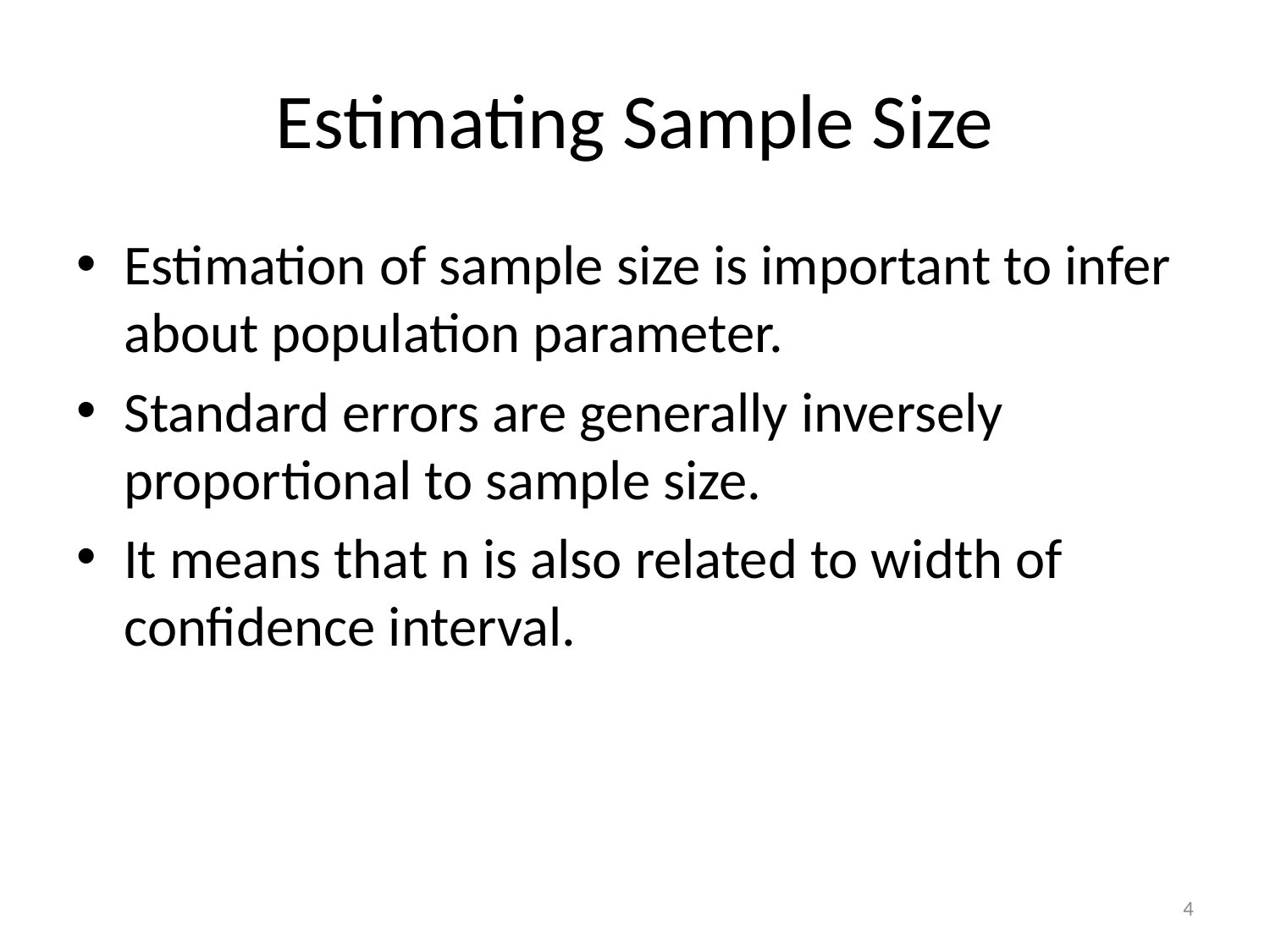

# Estimating Sample Size
Estimation of sample size is important to infer about population parameter.
Standard errors are generally inversely proportional to sample size.
It means that n is also related to width of confidence interval.

4